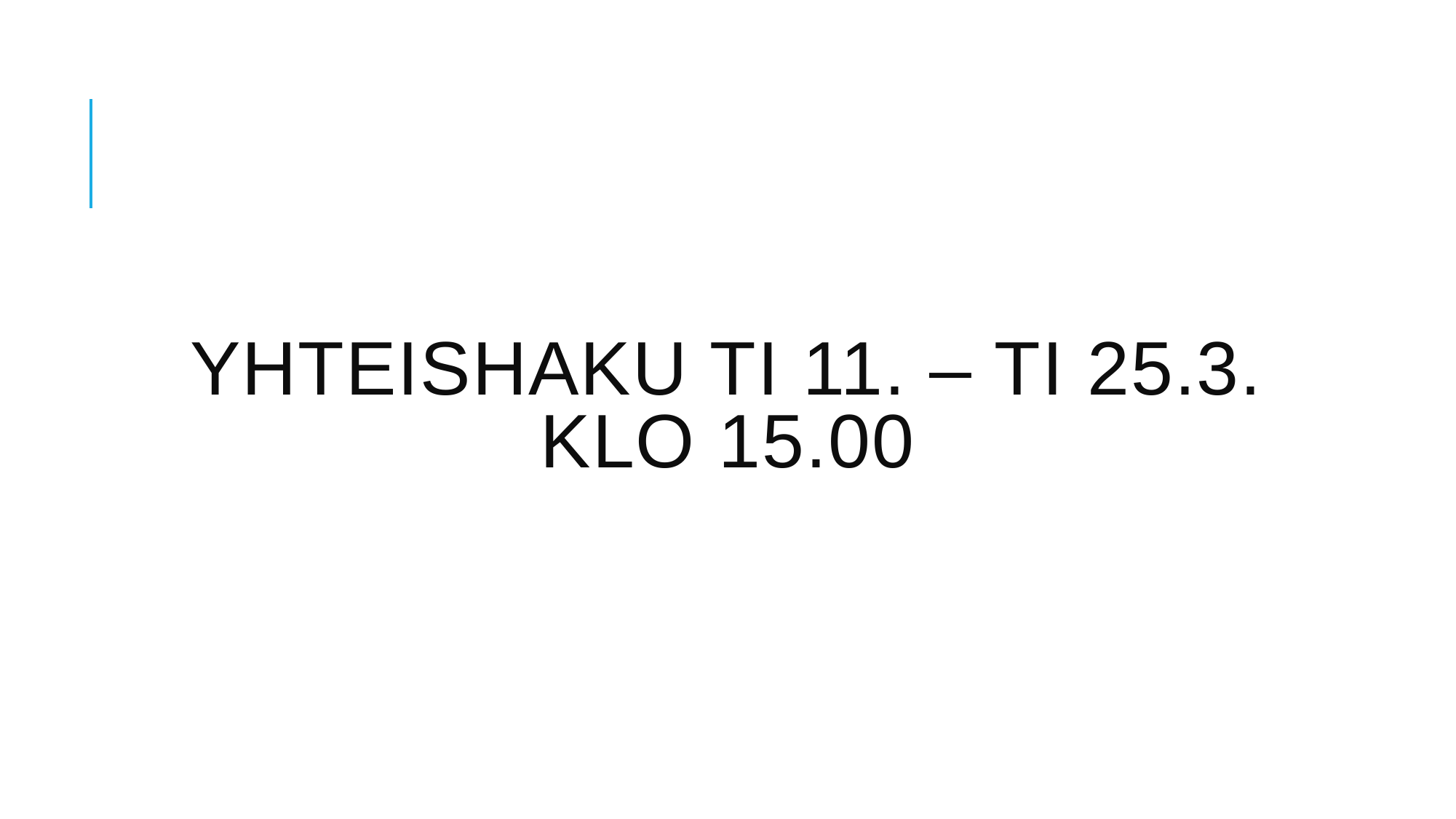

# Yhteishaku Ti 11. – ti 25.3. klo 15.00